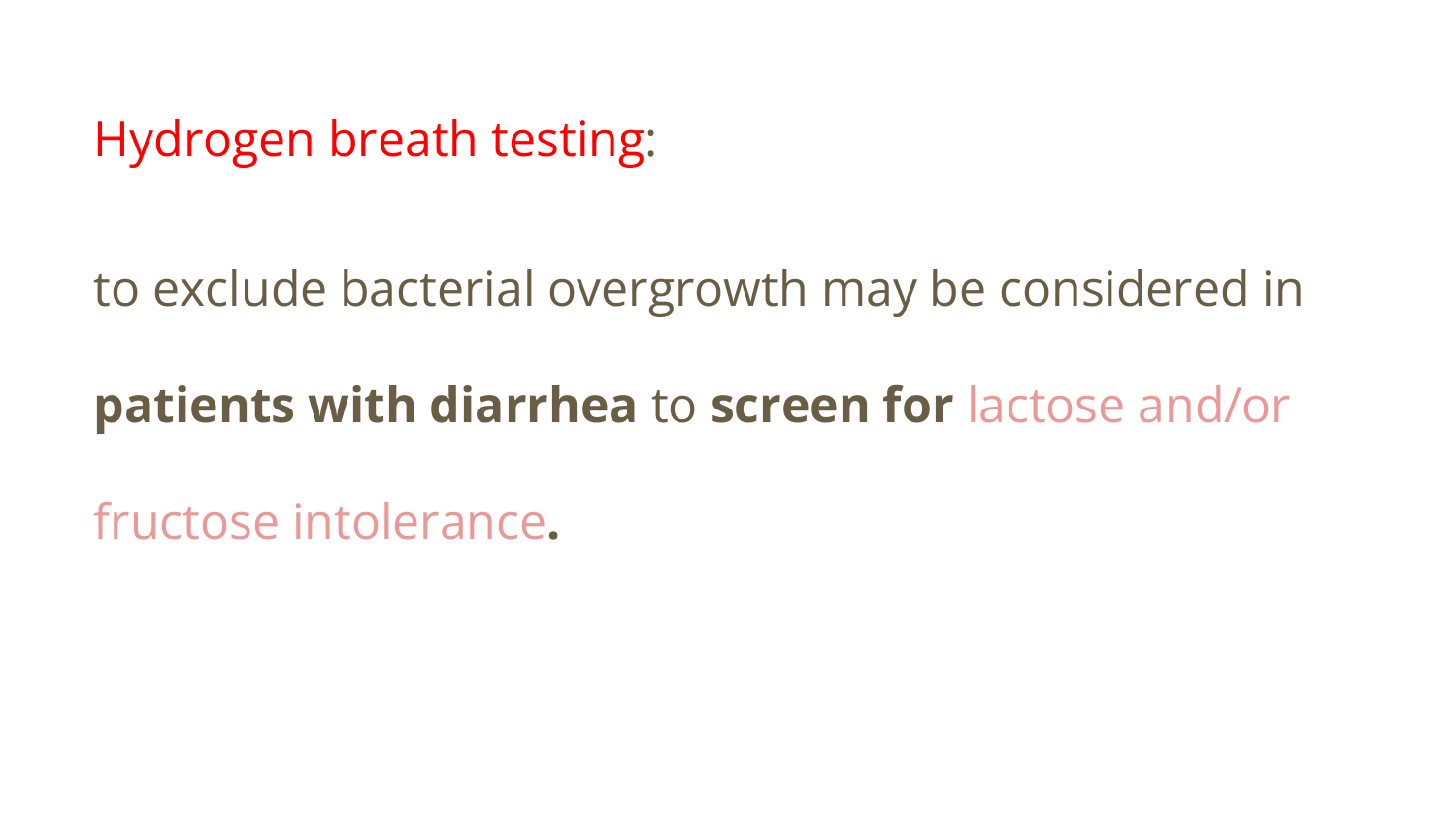

Hydrogen breath testing:
to exclude bacterial overgrowth may be considered in patients with diarrhea to screen for lactose and/or fructose intolerance.